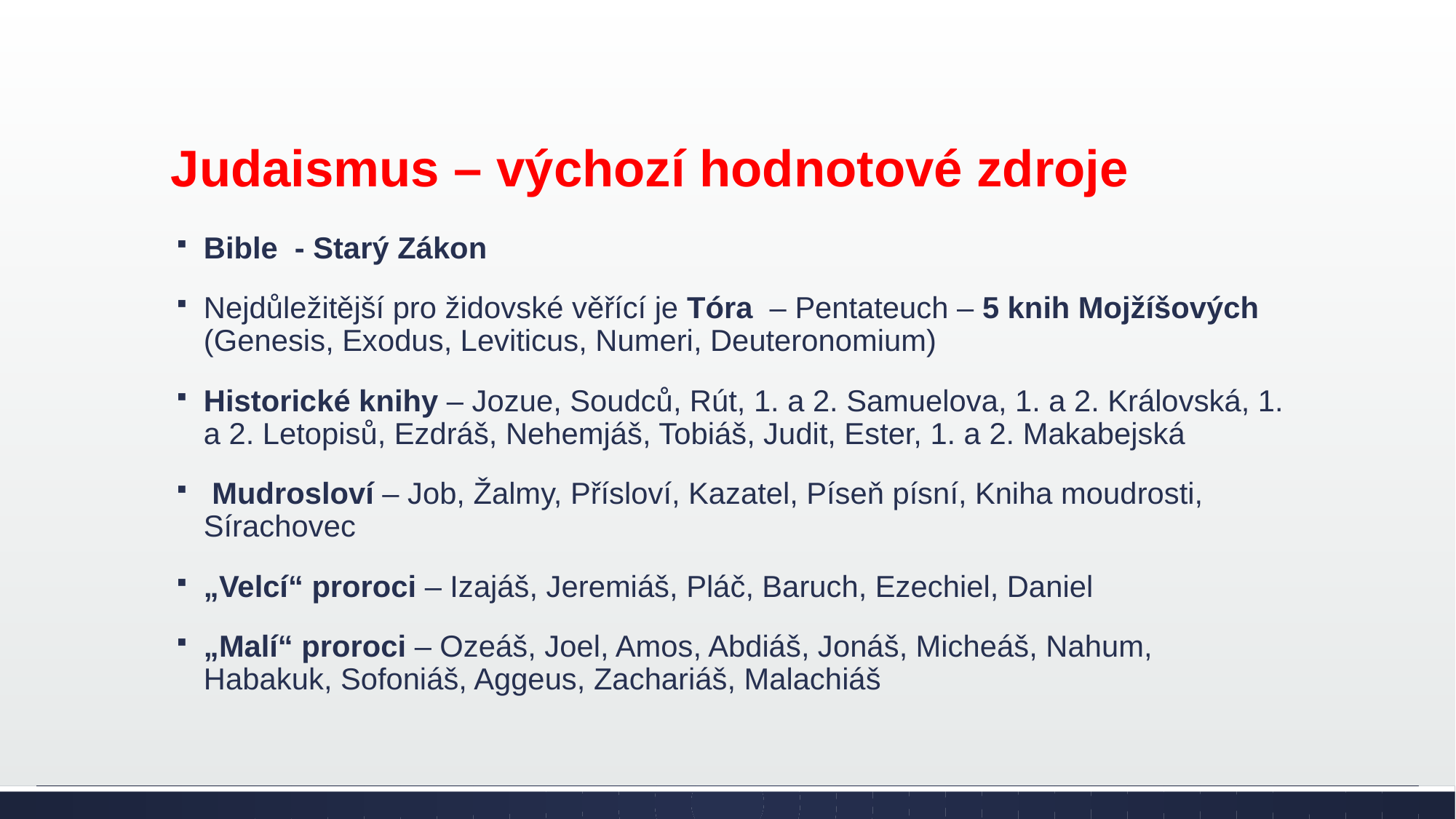

# Judaismus – výchozí hodnotové zdroje
Bible  - Starý Zákon
Nejdůležitější pro židovské věřící je Tóra  – Pentateuch – 5 knih Mojžíšových (Genesis, Exodus, Leviticus, Numeri, Deuteronomium)
Historické knihy – Jozue, Soudců, Rút, 1. a 2. Samuelova, 1. a 2. Královská, 1. a 2. Letopisů, Ezdráš, Nehemjáš, Tobiáš, Judit, Ester, 1. a 2. Makabejská
 Mudrosloví – Job, Žalmy, Přísloví, Kazatel, Píseň písní, Kniha moudrosti, Sírachovec
„Velcí“ proroci – Izajáš, Jeremiáš, Pláč, Baruch, Ezechiel, Daniel
„Malí“ proroci – Ozeáš, Joel, Amos, Abdiáš, Jonáš, Micheáš, Nahum, Habakuk, Sofoniáš, Aggeus, Zachariáš, Malachiáš